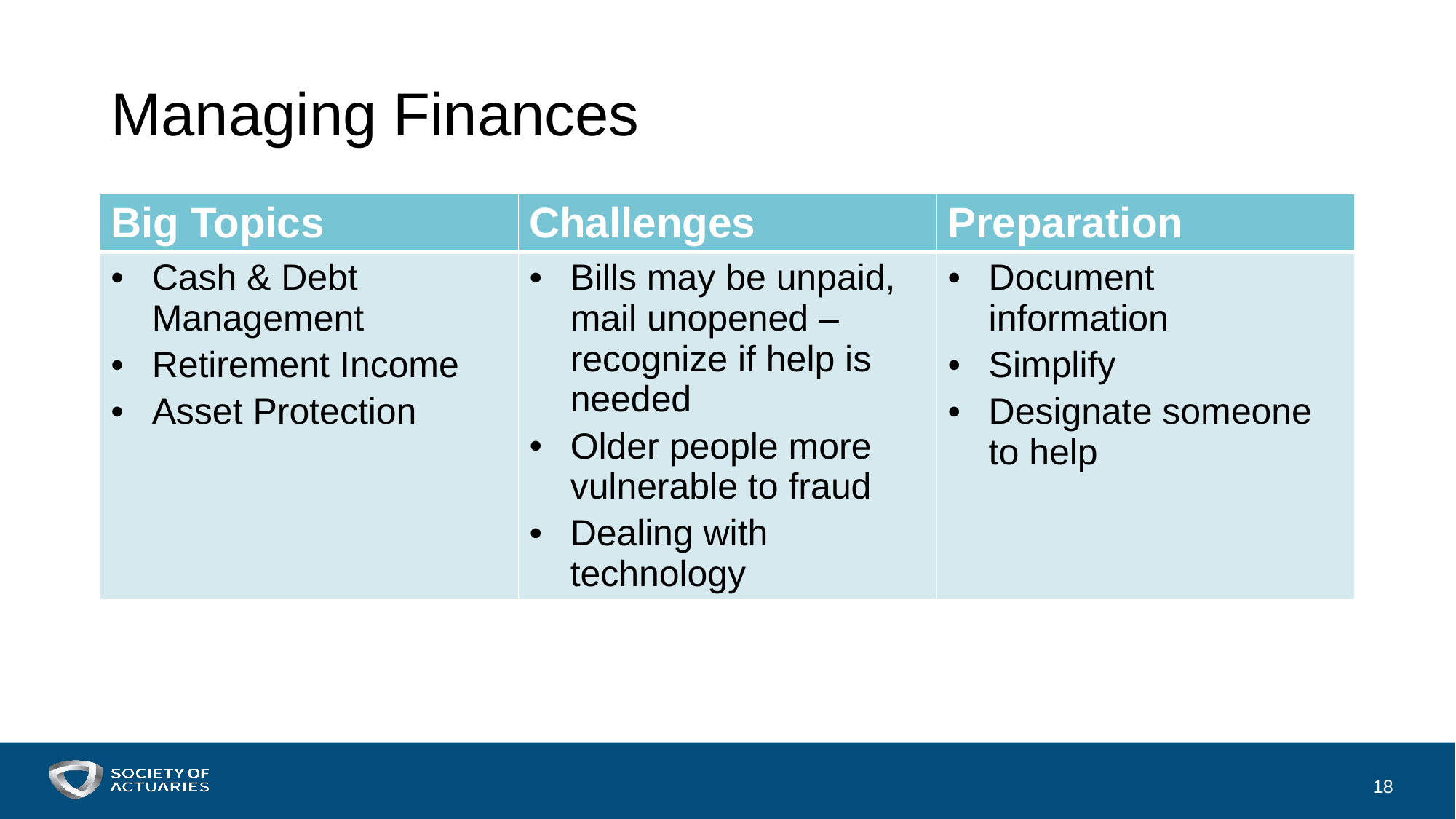

# Managing Finances
| Big Topics | Challenges | Preparation |
| --- | --- | --- |
| Cash & Debt Management Retirement Income Asset Protection | Bills may be unpaid, mail unopened – recognize if help is needed Older people more vulnerable to fraud Dealing with technology | Document information Simplify Designate someone to help |
18